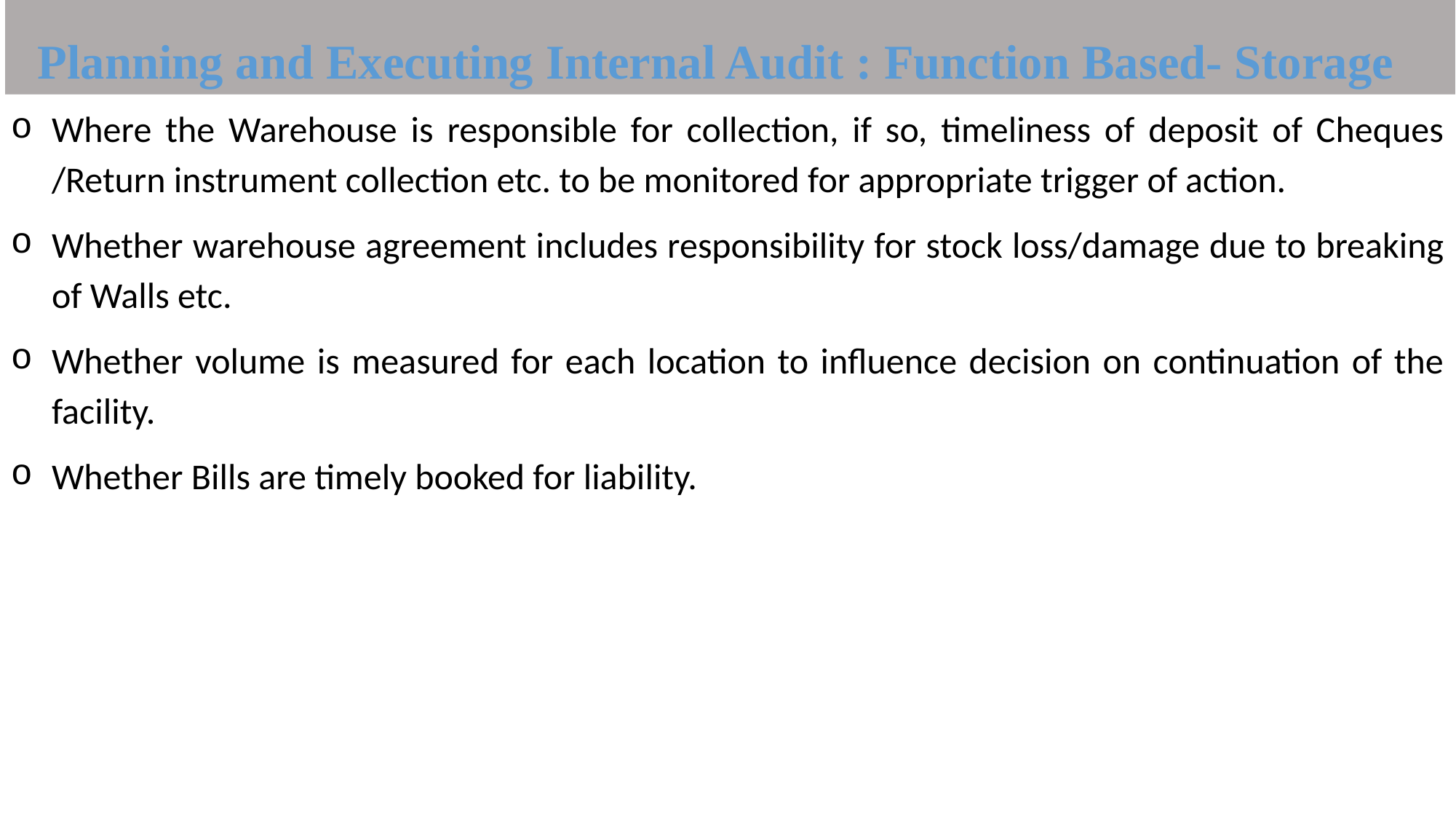

Planning and Executing Internal Audit : Function Based- Storage
Where the Warehouse is responsible for collection, if so, timeliness of deposit of Cheques /Return instrument collection etc. to be monitored for appropriate trigger of action.
Whether warehouse agreement includes responsibility for stock loss/damage due to breaking of Walls etc.
Whether volume is measured for each location to influence decision on continuation of the facility.
Whether Bills are timely booked for liability.